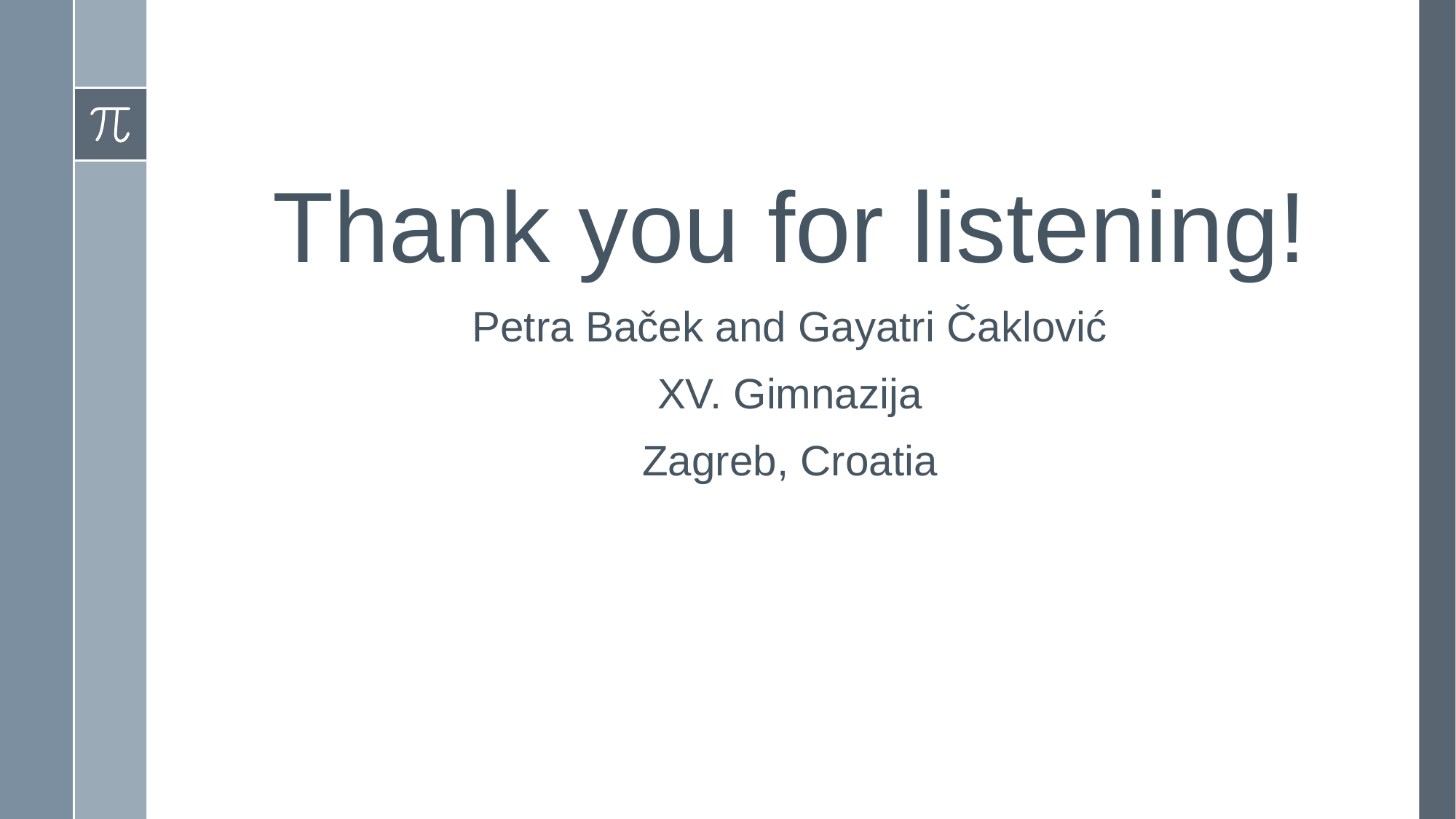

Thank you for listening!
Petra Baček and Gayatri Čaklović
XV. Gimnazija
Zagreb, Croatia